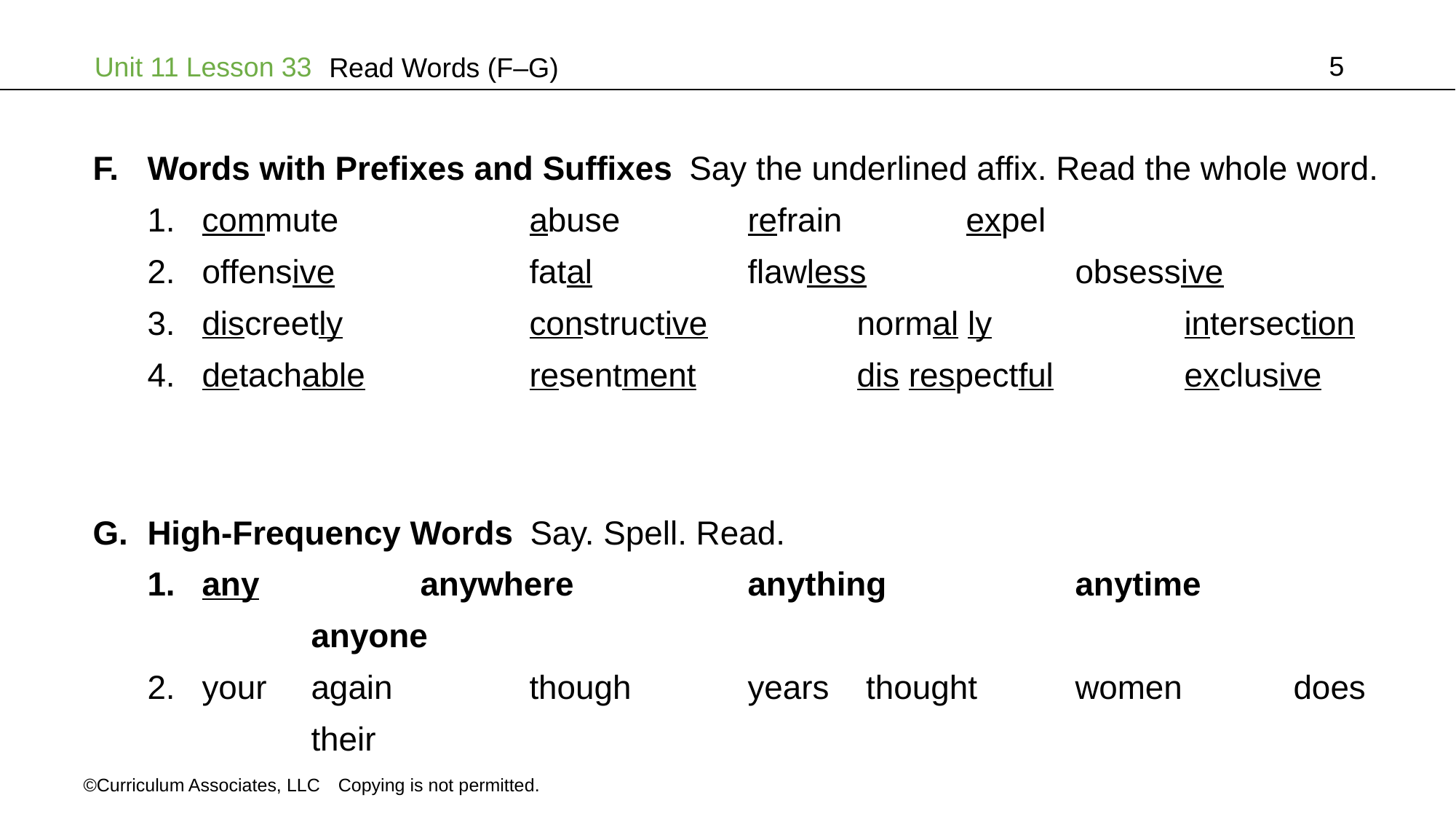

5
Read Words (F–G)

Words with Prefixes and Suffixes Say the underlined affix. Read the whole word.
commute		abuse		refrain		expel
offensive		fatal		flawless		obsessive
discreetly		constructive		normal ly		intersection
detachable		resentment		dis respectful		exclusive

High-Frequency Words Say. Spell. Read.
any		anywhere		anything		anytime		anyone
your	again		though		years	 thought	women		does	their